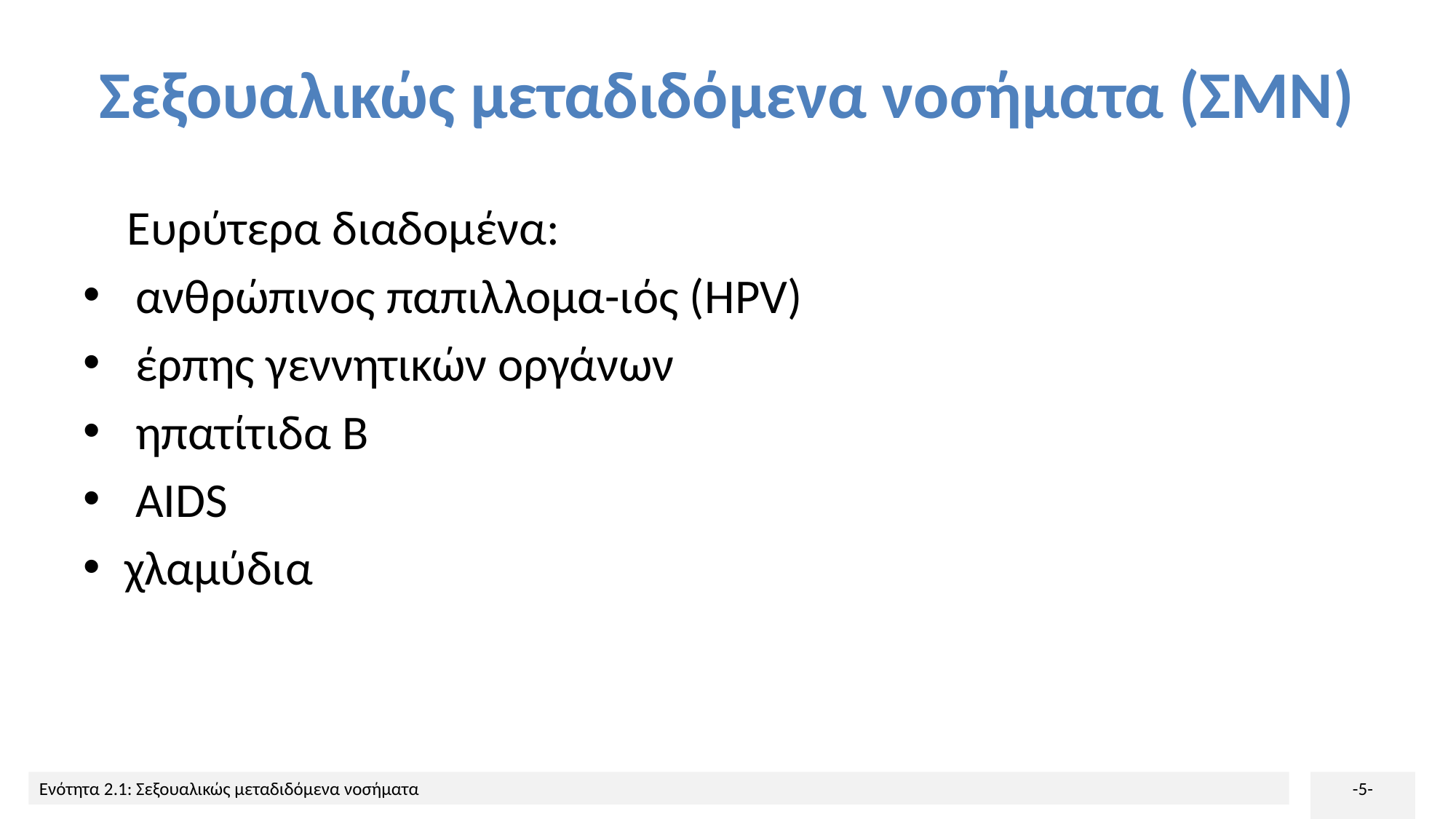

# Σεξουαλικώς μεταδιδόμενα νοσήματα (ΣΜΝ)
    Ευρύτερα διαδομένα:
 ανθρώπινος παπιλλομα-ιός (HPV)
 έρπης γεννητικών οργάνων
 ηπατίτιδα Β
 AIDS
χλαμύδια